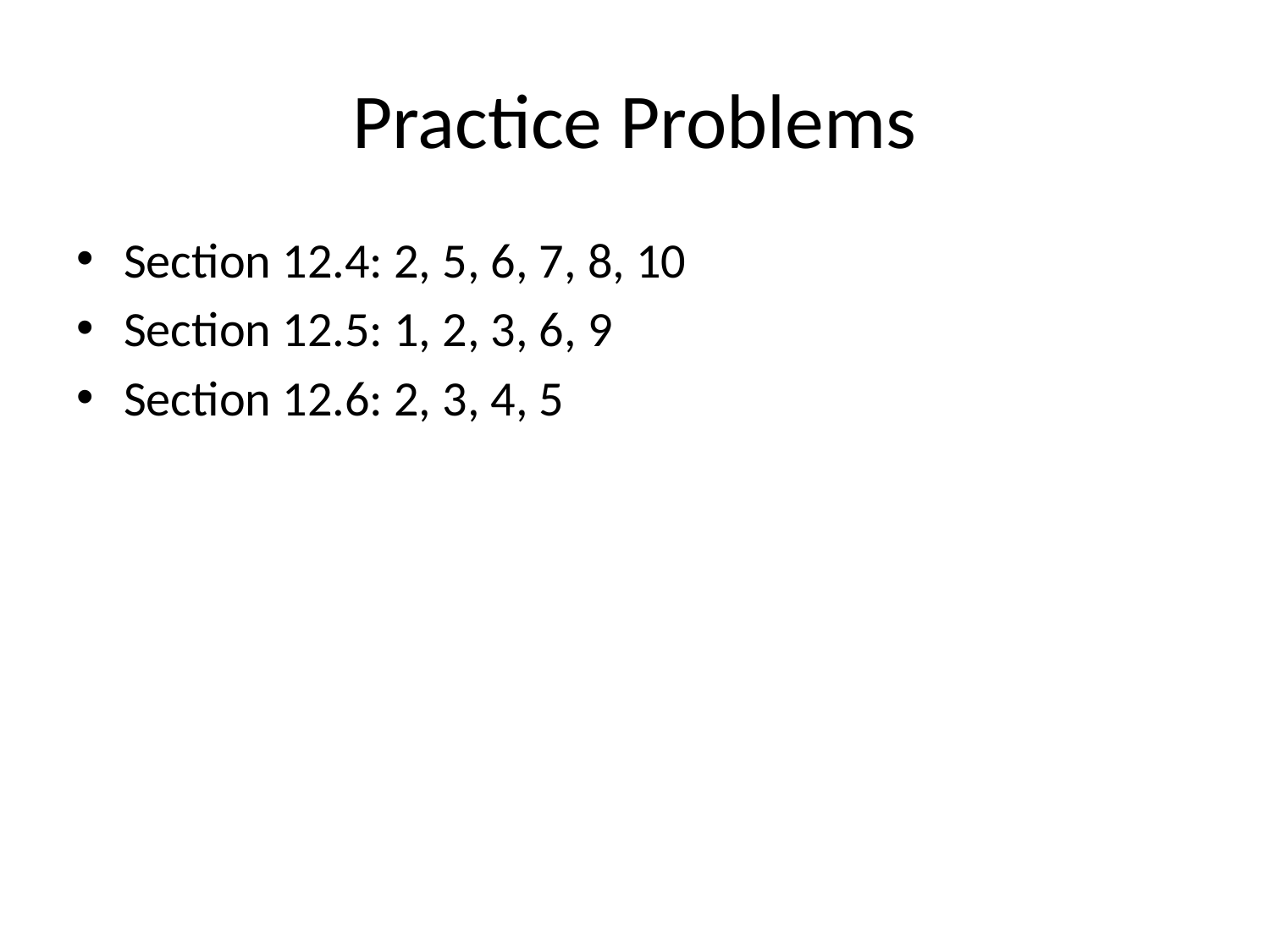

# Practice Problems
Section 12.4: 2, 5, 6, 7, 8, 10
Section 12.5: 1, 2, 3, 6, 9
Section 12.6: 2, 3, 4, 5